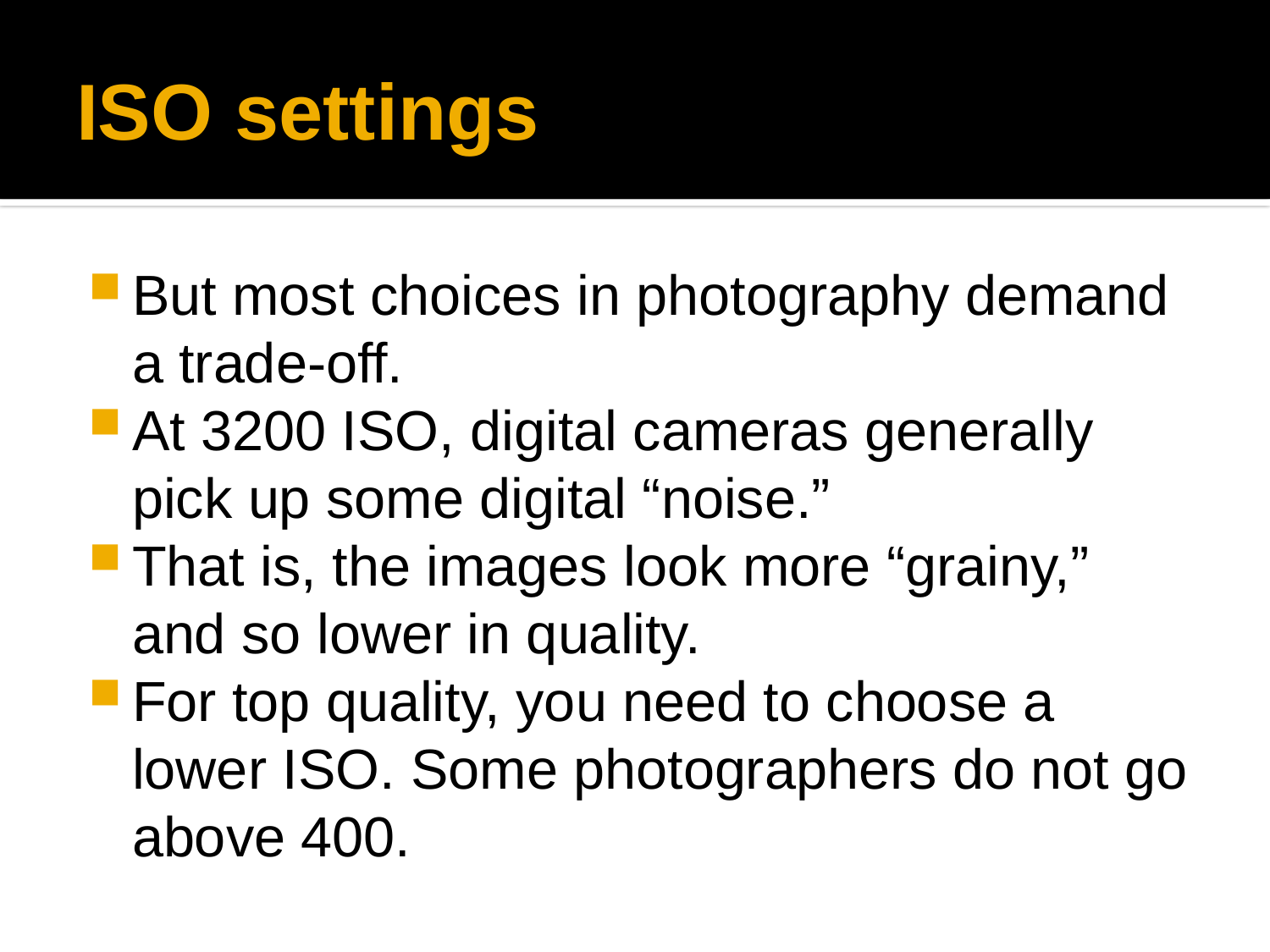

# ISO settings
But most choices in photography demand a trade-off.
At 3200 ISO, digital cameras generally pick up some digital “noise.”
That is, the images look more “grainy,” and so lower in quality.
For top quality, you need to choose a lower ISO. Some photographers do not go above 400.